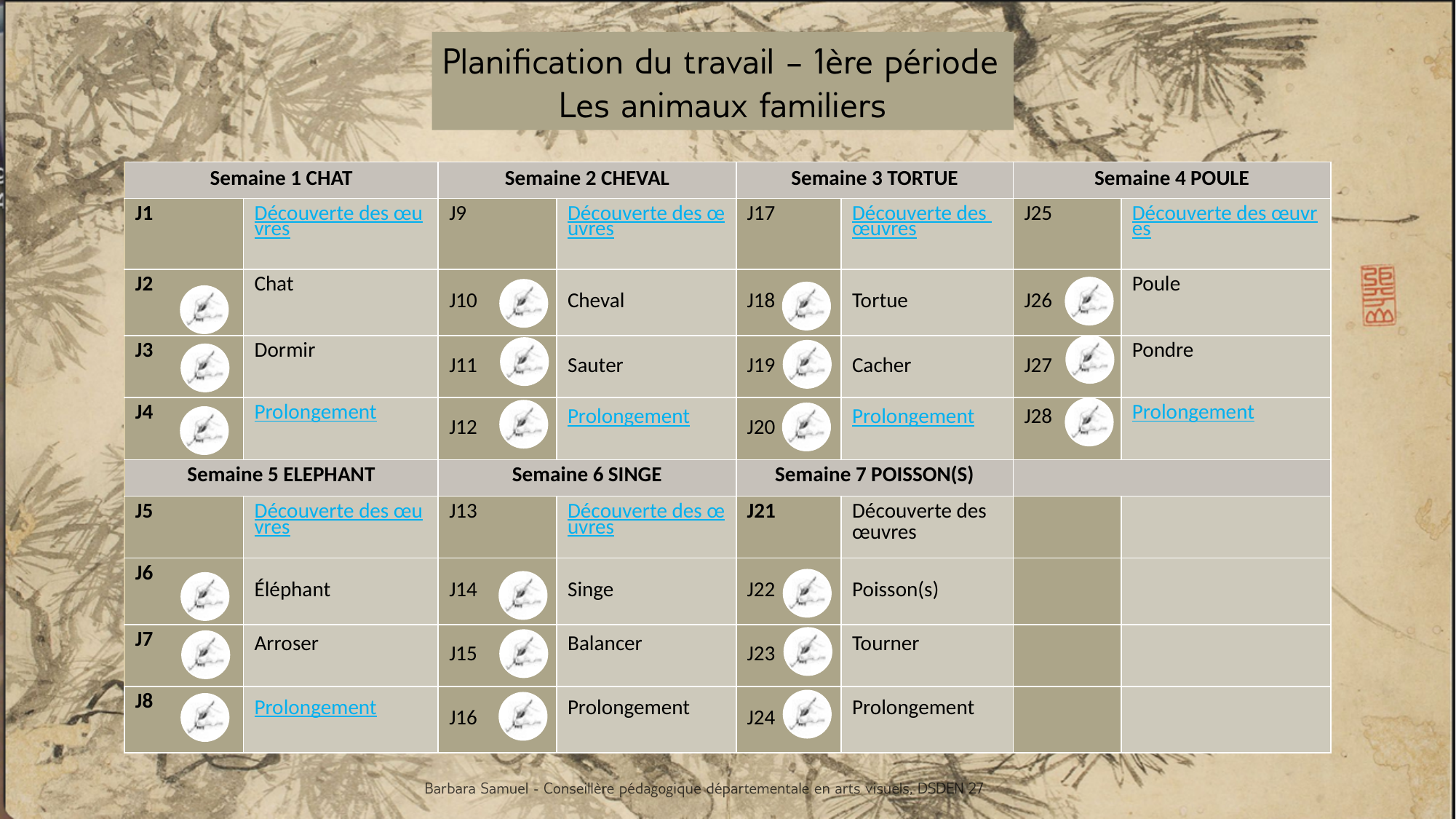

Planification du travail – 1ère période
Les animaux familiers
| Semaine 1 CHAT |  | Semaine 2 CHEVAL |  | Semaine 3 TORTUE |  | Semaine 4 POULE |  |
| --- | --- | --- | --- | --- | --- | --- | --- |
| J1 | Découverte des œuvres | J9 | Découverte des œuvres | J17 | Découverte des œuvres | J25 | Découverte des œuvres |
| J2 | Chat | J10 | Cheval | J18 | Tortue | J26 | Poule |
| J3 | Dormir | J11 | Sauter | J19 | Cacher | J27 | Pondre |
| J4 | Prolongement | J12 | Prolongement | J20 | Prolongement | J28 | Prolongement |
| Semaine 5 ELEPHANT |  | Semaine 6 SINGE |  | Semaine 7 POISSON(S) |  |  |  |
| J5 | Découverte des œuvres | J13 | Découverte des œuvres | J21 | Découverte des œuvres |  |  |
| J6 | Éléphant | J14 | Singe | J22 | Poisson(s) |  |  |
| J7 | Arroser | J15 | Balancer | J23 | Tourner |  |  |
| J8 | Prolongement | J16 | Prolongement | J24 | Prolongement |  |  |

Barbara Samuel - Conseillère pédagogique départementale en arts visuels, DSDEN 27